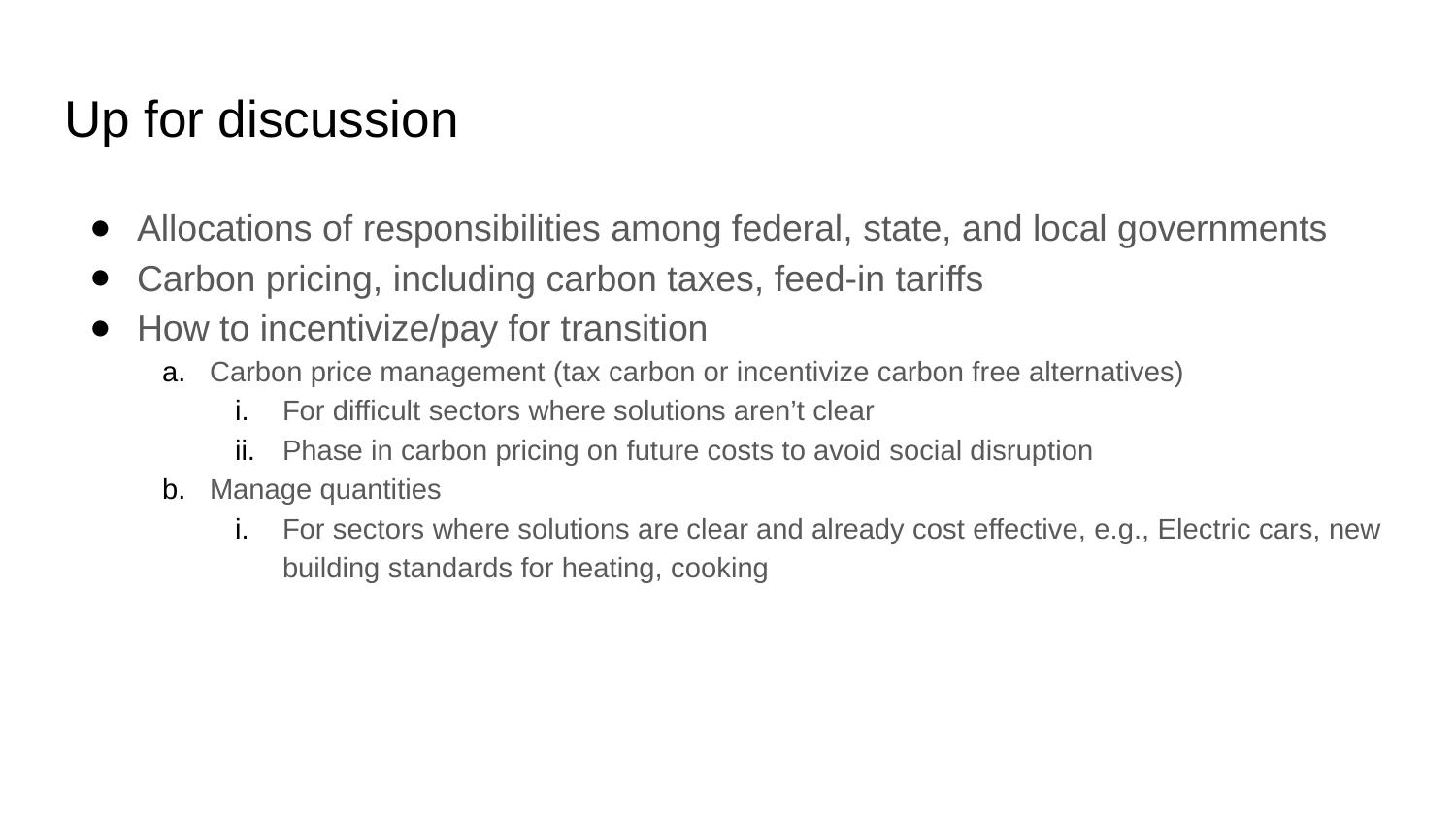

# Up for discussion
Allocations of responsibilities among federal, state, and local governments
Carbon pricing, including carbon taxes, feed-in tariffs
How to incentivize/pay for transition
Carbon price management (tax carbon or incentivize carbon free alternatives)
For difficult sectors where solutions aren’t clear
Phase in carbon pricing on future costs to avoid social disruption
Manage quantities
For sectors where solutions are clear and already cost effective, e.g., Electric cars, new building standards for heating, cooking